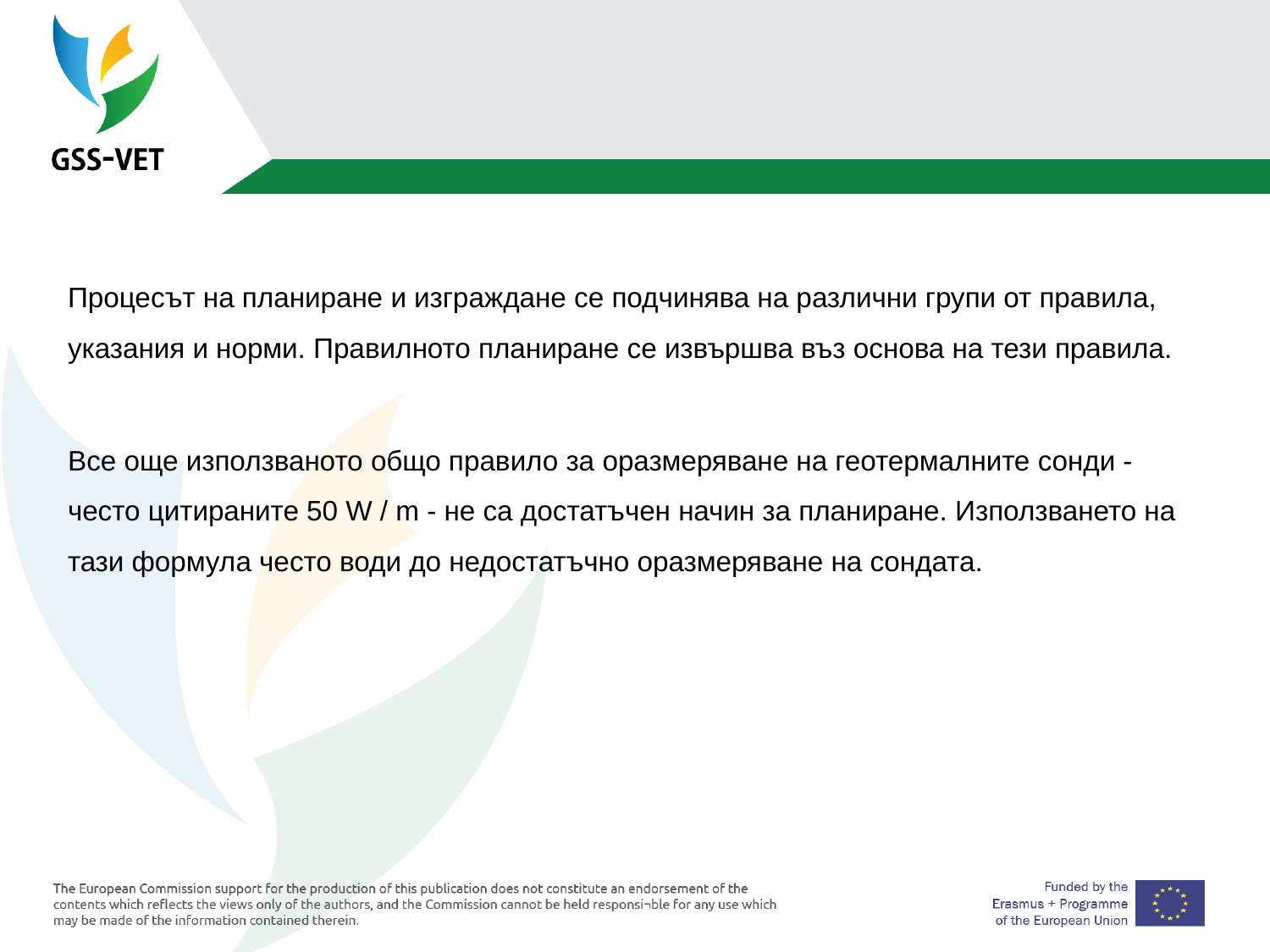

#
Процесът на планиране и изграждане се подчинява на различни групи от правила, указания и норми. Правилното планиране се извършва въз основа на тези правила.

Все още използваното общо правило за оразмеряване на геотермалните сонди - често цитираните 50 W / m - не са достатъчен начин за планиране. Използването на тази формула често води до недостатъчно оразмеряване на сондата.